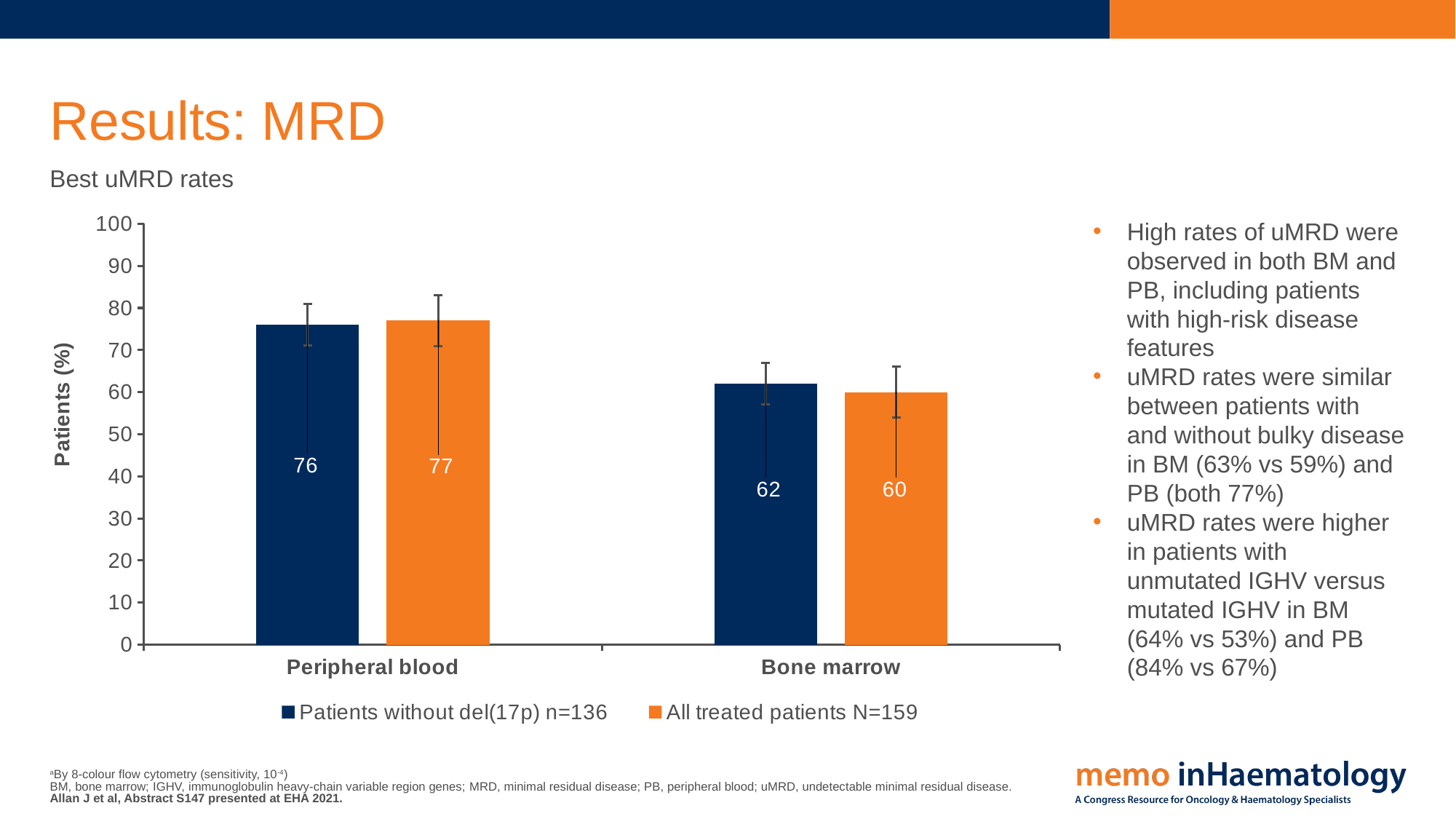

# Results: MRD
Best uMRD rates

### Chart

| Category | Patients without del(17p) n=136 | All treated patients N=159 |
|---|---|---|
| Peripheral blood | 76.0 | 77.0 |
| Bone marrow | 62.0 | 60.0 |
High rates of uMRD were observed in both BM and PB, including patients with high-risk disease features
uMRD rates were similar between patients with and without bulky disease in BM (63% vs 59%) and PB (both 77%)
uMRD rates were higher in patients with unmutated IGHV versus mutated IGHV in BM (64% vs 53%) and PB (84% vs 67%)
aBy 8-colour flow cytometry (sensitivity, 10-4)
BM, bone marrow; IGHV, immunoglobulin heavy-chain variable region genes; MRD, minimal residual disease; PB, peripheral blood; uMRD, undetectable minimal residual disease.
Allan J et al, Abstract S147 presented at EHA 2021.